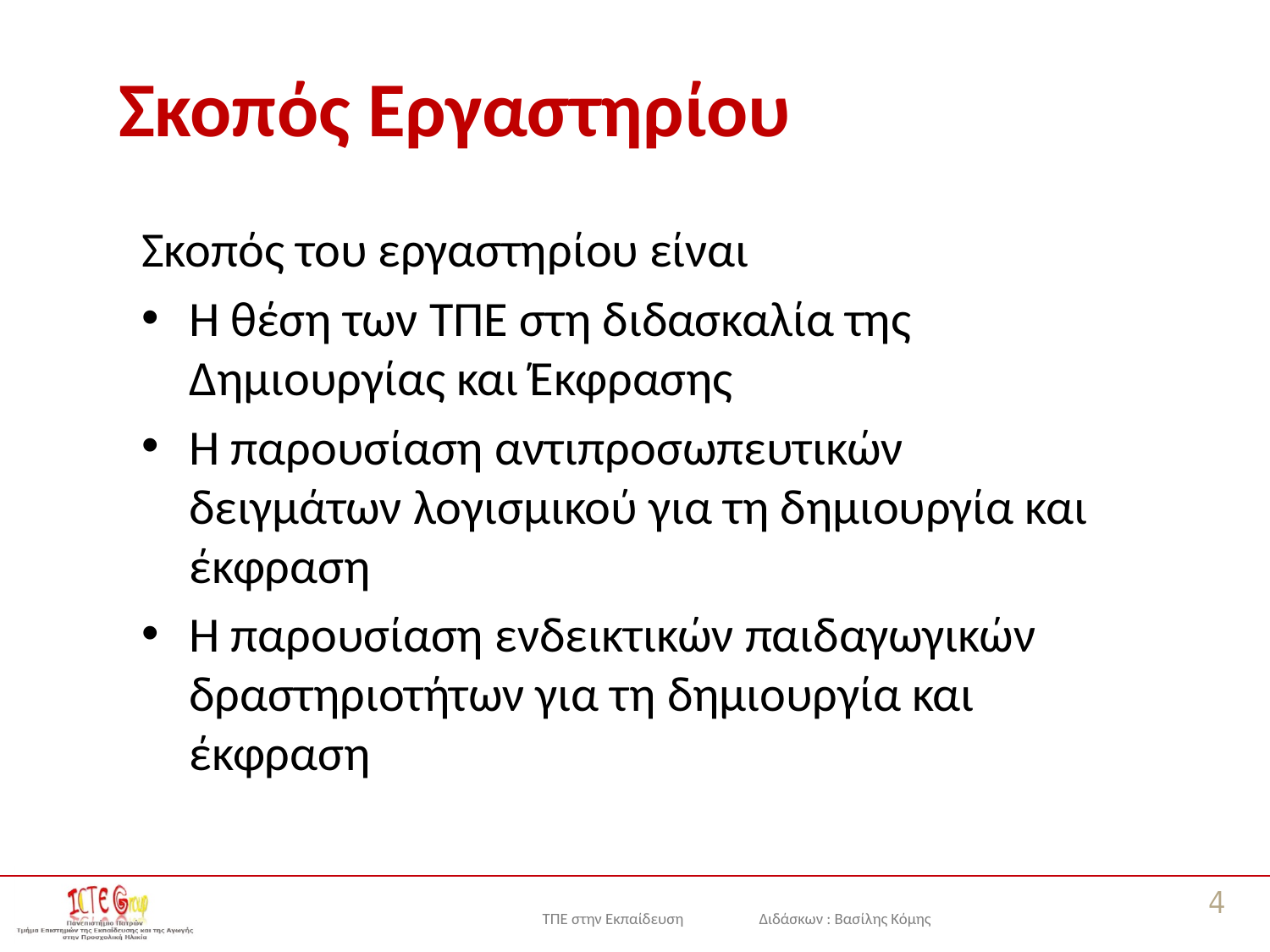

# Σκοπός Εργαστηρίου
Σκοπός του εργαστηρίου είναι
Η θέση των ΤΠΕ στη διδασκαλία της Δημιουργίας και Έκφρασης
Η παρουσίαση αντιπροσωπευτικών δειγμάτων λογισμικού για τη δημιουργία και έκφραση
Η παρουσίαση ενδεικτικών παιδαγωγικών δραστηριοτήτων για τη δημιουργία και έκφραση
4